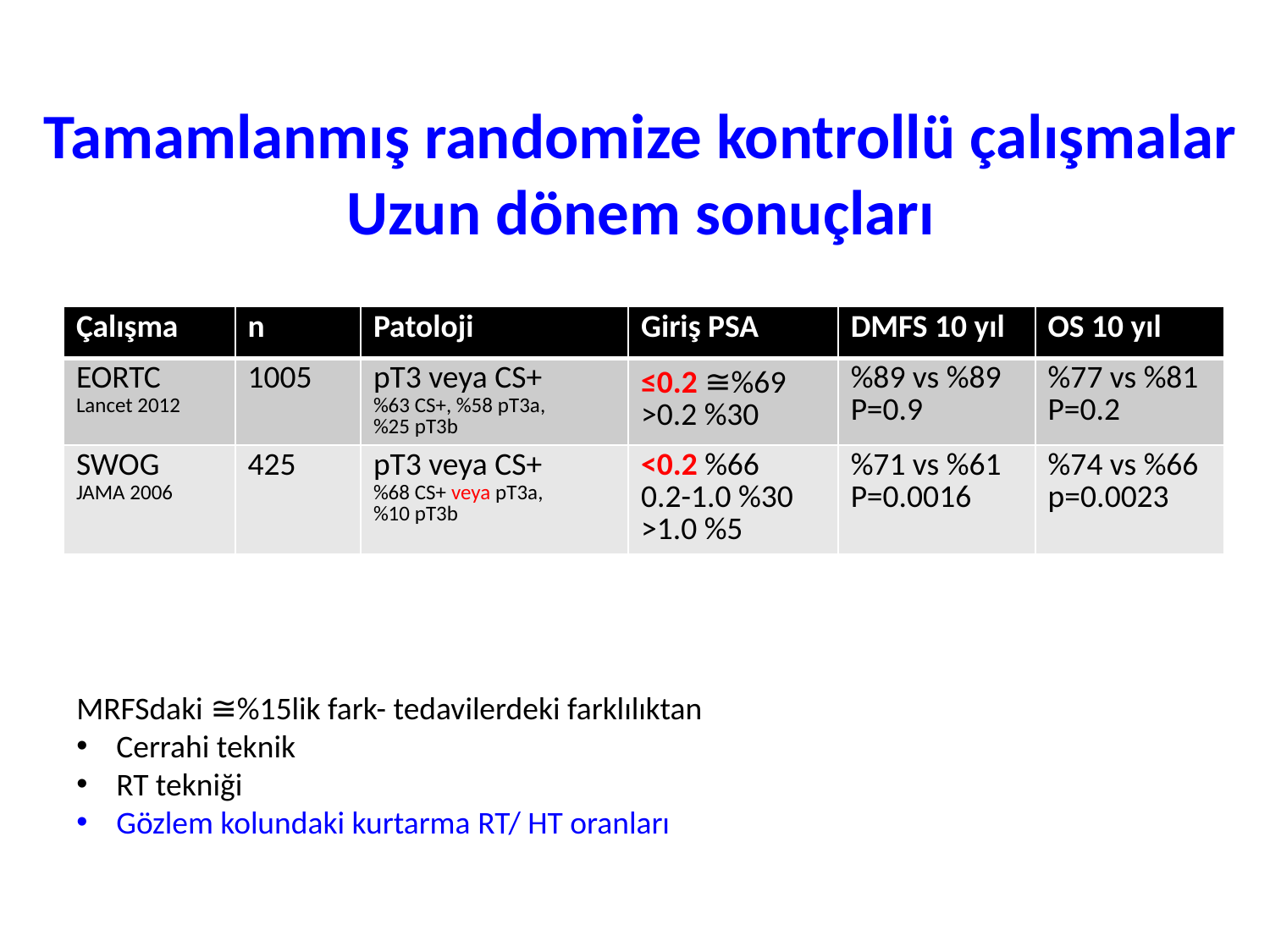

# Tamamlanmış randomize kontrollü çalışmalar Uzun dönem sonuçları
| Çalışma | n | Patoloji | Giriş PSA | DMFS 10 yıl | OS 10 yıl |
| --- | --- | --- | --- | --- | --- |
| EORTC Lancet 2012 | 1005 | pT3 veya CS+ %63 CS+, %58 pT3a, %25 pT3b | ≤0.2 ≅%69 >0.2 %30 | %89 vs %89 P=0.9 | %77 vs %81 P=0.2 |
| SWOG JAMA 2006 | 425 | pT3 veya CS+ %68 CS+ veya pT3a, %10 pT3b | <0.2 %66 0.2-1.0 %30 >1.0 %5 | %71 vs %61 P=0.0016 | %74 vs %66 p=0.0023 |
MRFSdaki ≅%15lik fark- tedavilerdeki farklılıktan
Cerrahi teknik
RT tekniği
Gözlem kolundaki kurtarma RT/ HT oranları